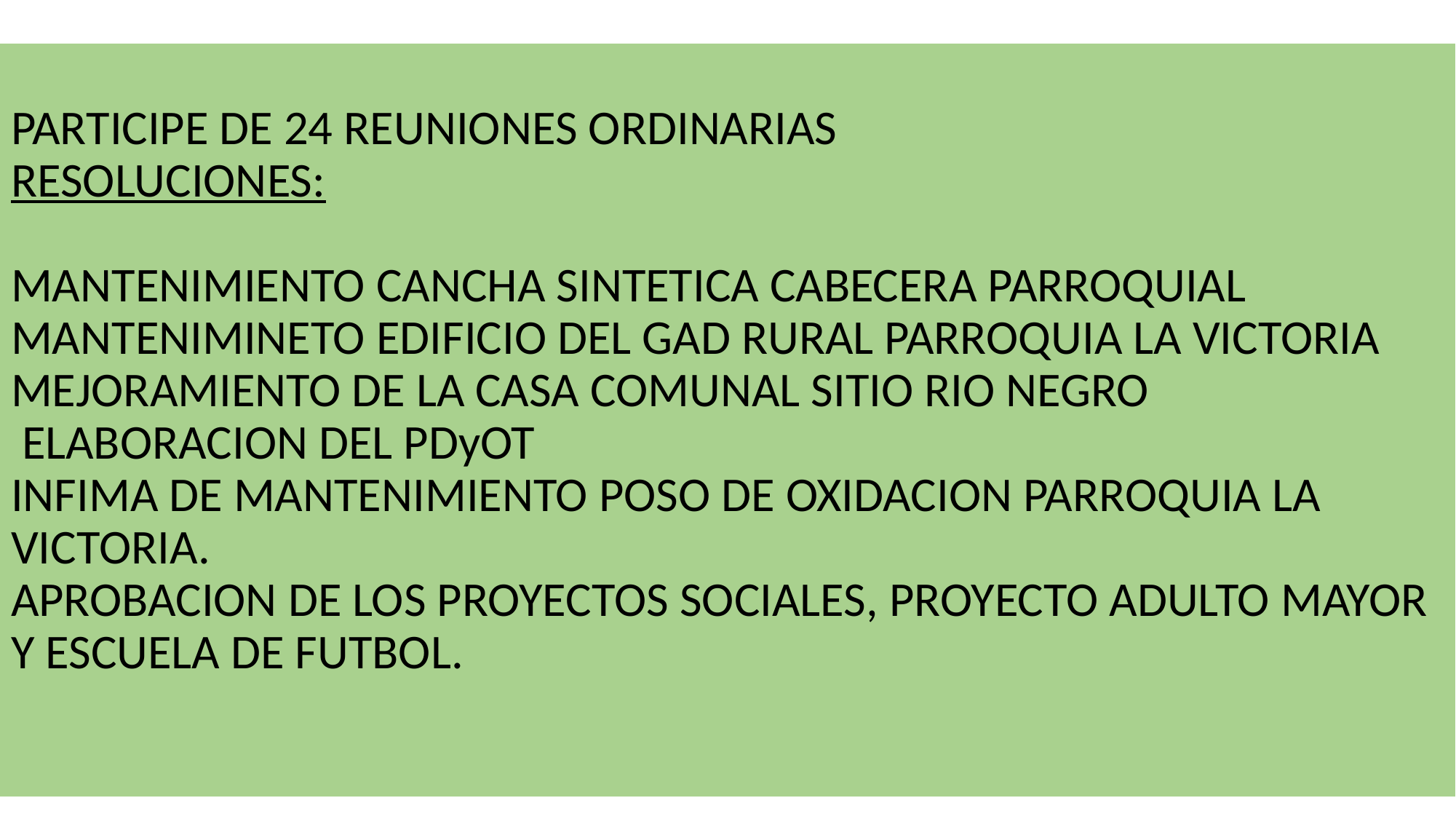

# PARTICIPE DE 24 REUNIONES ORDINARIAS RESOLUCIONES: MANTENIMIENTO CANCHA SINTETICA CABECERA PARROQUIAL MANTENIMINETO EDIFICIO DEL GAD RURAL PARROQUIA LA VICTORIA MEJORAMIENTO DE LA CASA COMUNAL SITIO RIO NEGRO ELABORACION DEL PDyOT INFIMA DE MANTENIMIENTO POSO DE OXIDACION PARROQUIA LA VICTORIA. APROBACION DE LOS PROYECTOS SOCIALES, PROYECTO ADULTO MAYOR Y ESCUELA DE FUTBOL.